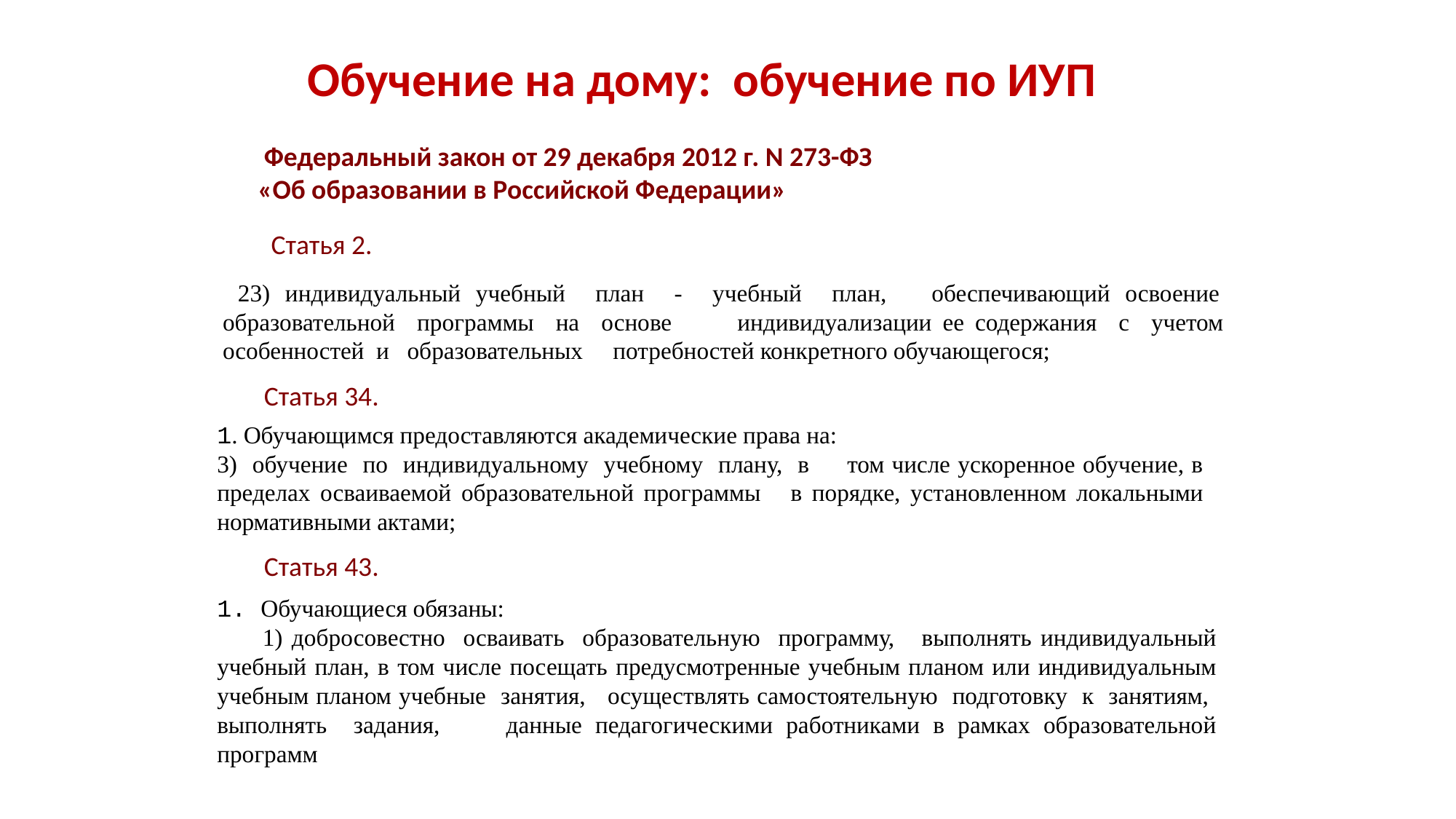

Обучение на дому:  обучение по ИУП
     Федеральный закон от 29 декабря 2012 г. N 273-ФЗ
    «Об образовании в Российской Федерации»

     Статья 2.
 23) индивидуальный учебный  план  -  учебный  план,   обеспечивающий освоение  образовательной  программы  на  основе      индивидуализации ее содержания  с  учетом  особенностей  и   образовательных     потребностей конкретного обучающегося;
     Статья 34.
1. Обучающимся предоставляются академические права на:
3)  обучение  по  индивидуальному  учебному  плану,  в     том числе ускоренное обучение, в пределах осваиваемой образовательной программы   в порядке, установленном локальными нормативными актами;
     Статья 43.
1. Обучающиеся обязаны:
     1) добросовестно  осваивать  образовательную  программу,   выполнять индивидуальный учебный план, в том числе посещать предусмотренные учебным планом или индивидуальным учебным планом учебные  занятия,   осуществлять самостоятельную  подготовку  к  занятиям,  выполнять  задания,     данные педагогическими работниками в рамках образовательной программ